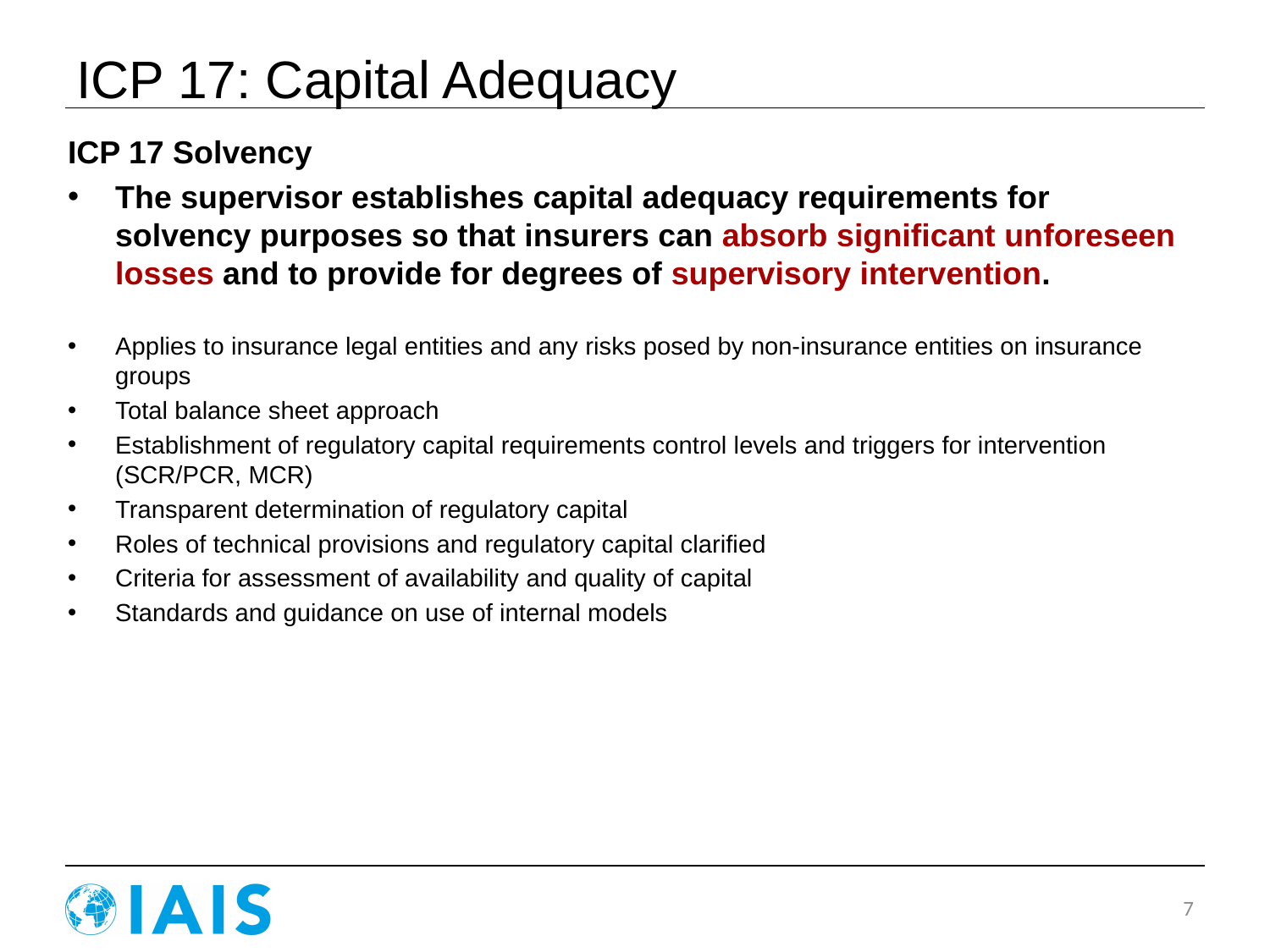

# ICP 17: Capital Adequacy
ICP 17 Solvency
The supervisor establishes capital adequacy requirements for solvency purposes so that insurers can absorb significant unforeseen losses and to provide for degrees of supervisory intervention.

Applies to insurance legal entities and any risks posed by non-insurance entities on insurance groups
Total balance sheet approach
Establishment of regulatory capital requirements control levels and triggers for intervention (SCR/PCR, MCR)
Transparent determination of regulatory capital
Roles of technical provisions and regulatory capital clarified
Criteria for assessment of availability and quality of capital
Standards and guidance on use of internal models

7